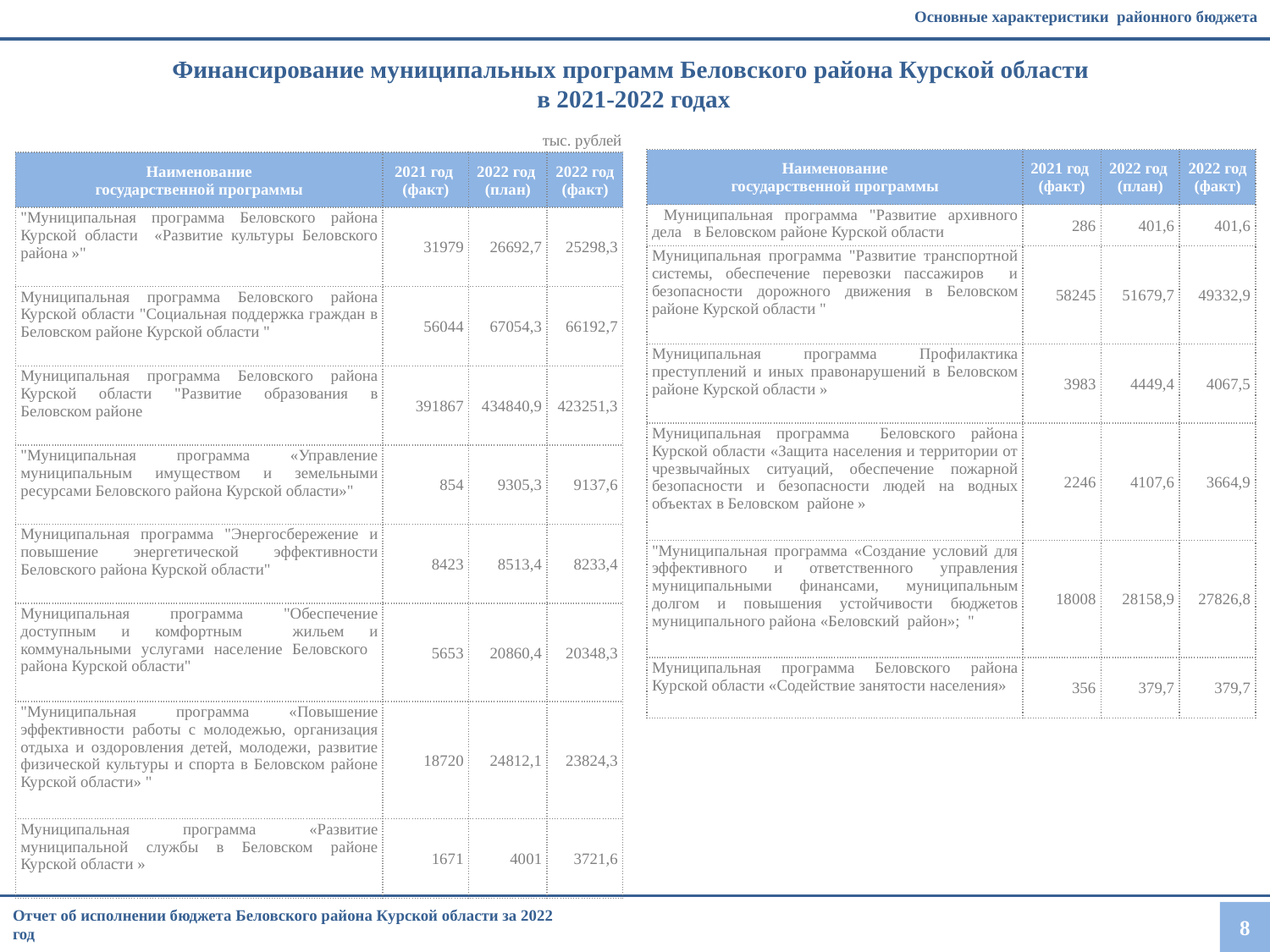

Основные характеристики  районного бюджета
Финансирование муниципальных программ Беловского района Курской области
в 2021-2022 годах
|  |  |  |  |
| --- | --- | --- | --- |
| Наименование государственной программы | 2021 год (факт) | 2022 год (план) | 2022 год (факт) |
| Муниципальная программа "Развитие архивного дела в Беловском районе Курской области | 286 | 401,6 | 401,6 |
| Муниципальная программа "Развитие транспортной системы, обеспечение перевозки пассажиров и безопасности дорожного движения в Беловском районе Курской области " | 58245 | 51679,7 | 49332,9 |
| Муниципальная программа Профилактика преступлений и иных правонарушений в Беловском районе Курской области » | 3983 | 4449,4 | 4067,5 |
| Муниципальная программа Беловского района Курской области «Защита населения и территории от чрезвычайных ситуаций, обеспечение пожарной безопасности и безопасности людей на водных объектах в Беловском районе » | 2246 | 4107,6 | 3664,9 |
| "Муниципальная программа «Создание условий для эффективного и ответственного управления муниципальными финансами, муниципальным долгом и повышения устойчивости бюджетов муниципального района «Беловский район»; " | 18008 | 28158,9 | 27826,8 |
| Муниципальная программа Беловского района Курской области «Содействие занятости населения» | 356 | 379,7 | 379,7 |
|  |  | тыс. рублей |  |
| --- | --- | --- | --- |
| Наименование государственной программы | 2021 год (факт) | 2022 год (план) | 2022 год (факт) |
| "Муниципальная программа Беловского района Курской области «Развитие культуры Беловского района »" | 31979 | 26692,7 | 25298,3 |
| Муниципальная программа Беловского района Курской области "Социальная поддержка граждан в Беловском районе Курской области " | 56044 | 67054,3 | 66192,7 |
| Муниципальная программа Беловского района Курской области "Развитие образования в Беловском районе | 391867 | 434840,9 | 423251,3 |
| "Муниципальная программа «Управление муниципальным имуществом и земельными ресурсами Беловского района Курской области»" | 854 | 9305,3 | 9137,6 |
| Муниципальная программа "Энергосбережение и повышение энергетической эффективности Беловского района Курской области" | 8423 | 8513,4 | 8233,4 |
| Муниципальная программа "Обеспечение доступным и комфортным жильем и коммунальными услугами население Беловского района Курской области" | 5653 | 20860,4 | 20348,3 |
| "Муниципальная программа «Повышение эффективности работы с молодежью, организация отдыха и оздоровления детей, молодежи, развитие физической культуры и спорта в Беловском районе Курской области» " | 18720 | 24812,1 | 23824,3 |
| Муниципальная программа «Развитие муниципальной службы в Беловском районе Курской области » | 1671 | 4001 | 3721,6 |
Отчет об исполнении бюджета Беловского района Курской области за 2022 год
8